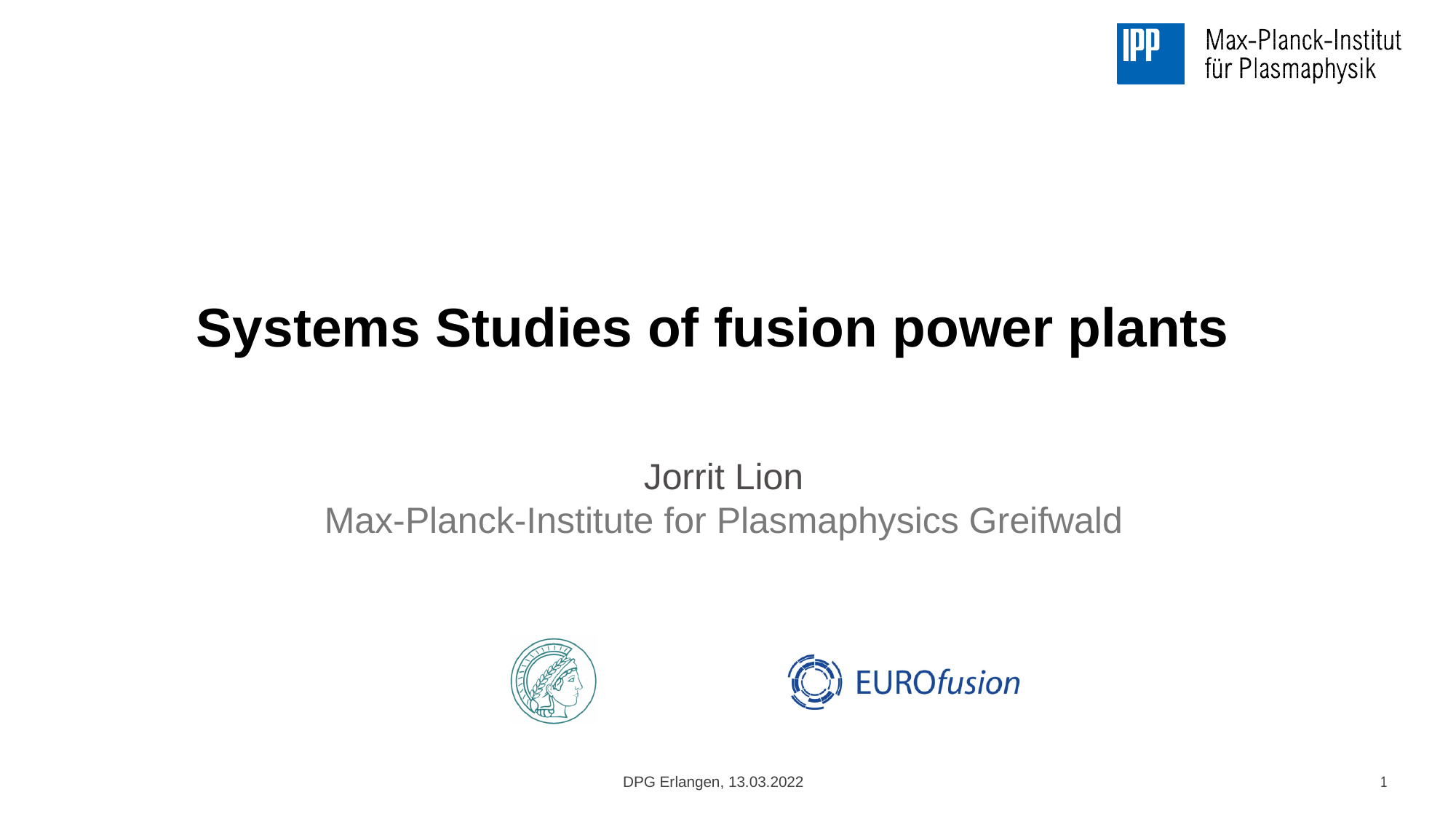

Systems Studies of fusion power plants

Jorrit Lion
Max-Planck-Institute for Plasmaphysics Greifwald
DPG Erlangen, 13.03.2022
1